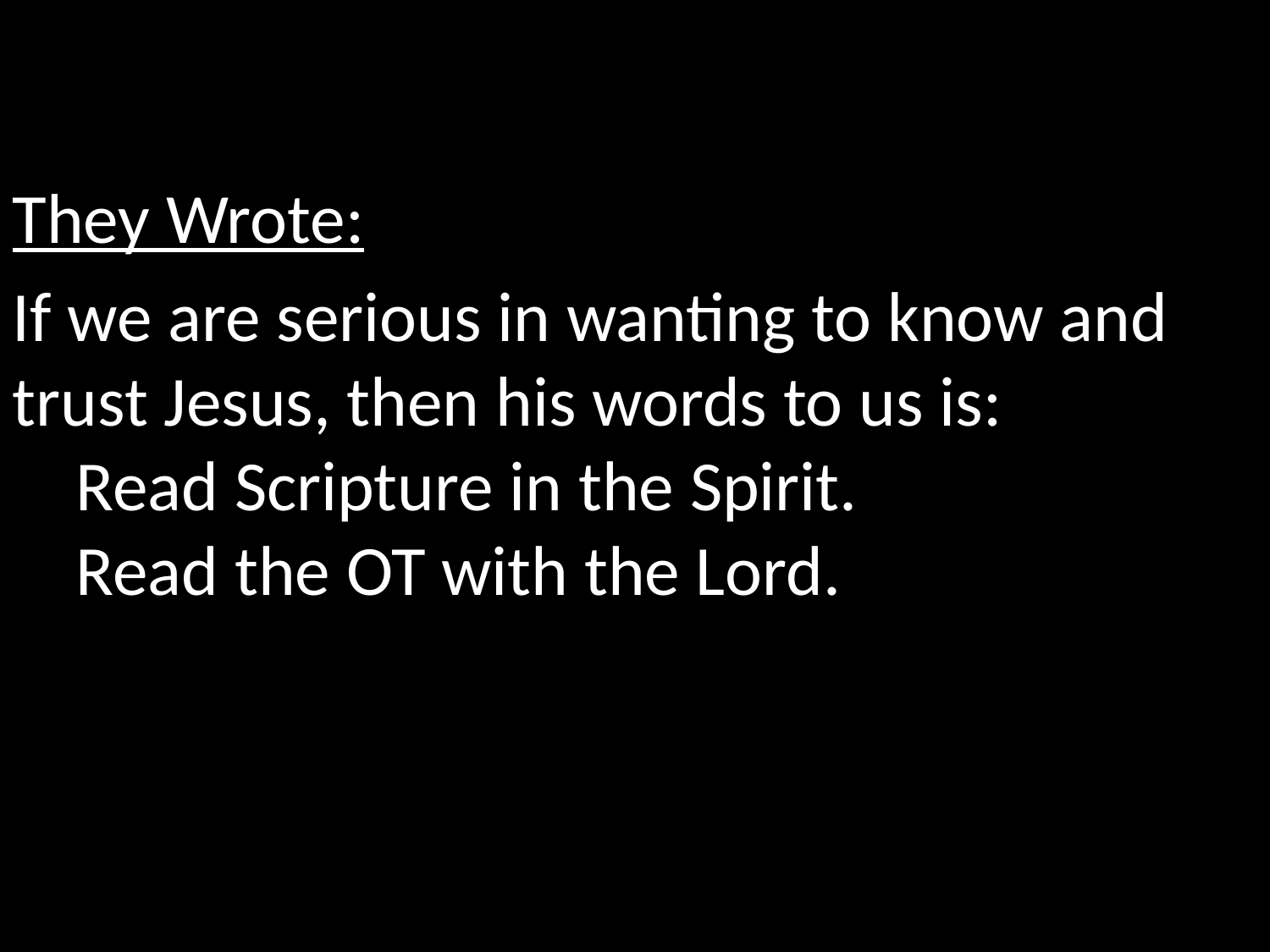

They Wrote:
If we are serious in wanting to know and trust Jesus, then his words to us is:
Read Scripture in the Spirit.
Read the OT with the Lord.